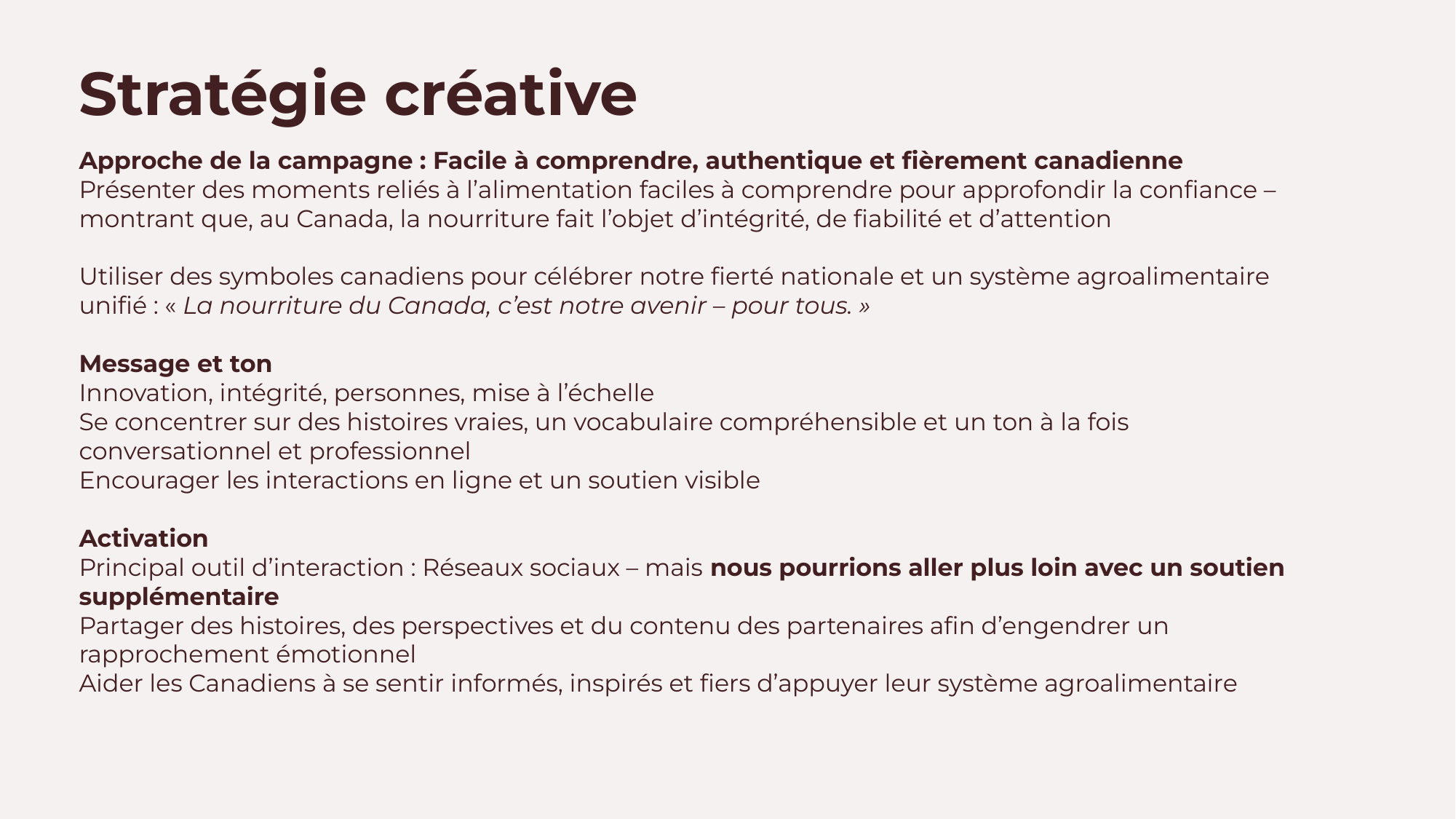

Stratégie créative
Approche de la campagne : Facile à comprendre, authentique et fièrement canadienne
Présenter des moments reliés à l’alimentation faciles à comprendre pour approfondir la confiance – montrant que, au Canada, la nourriture fait l’objet d’intégrité, de fiabilité et d’attention
Utiliser des symboles canadiens pour célébrer notre fierté nationale et un système agroalimentaire unifié : « La nourriture du Canada, c’est notre avenir – pour tous. »

Message et ton
Innovation, intégrité, personnes, mise à l’échelle
Se concentrer sur des histoires vraies, un vocabulaire compréhensible et un ton à la fois conversationnel et professionnel
Encourager les interactions en ligne et un soutien visible

Activation
Principal outil d’interaction : Réseaux sociaux – mais nous pourrions aller plus loin avec un soutien supplémentaire
Partager des histoires, des perspectives et du contenu des partenaires afin d’engendrer un rapprochement émotionnel
Aider les Canadiens à se sentir informés, inspirés et fiers d’appuyer leur système agroalimentaire